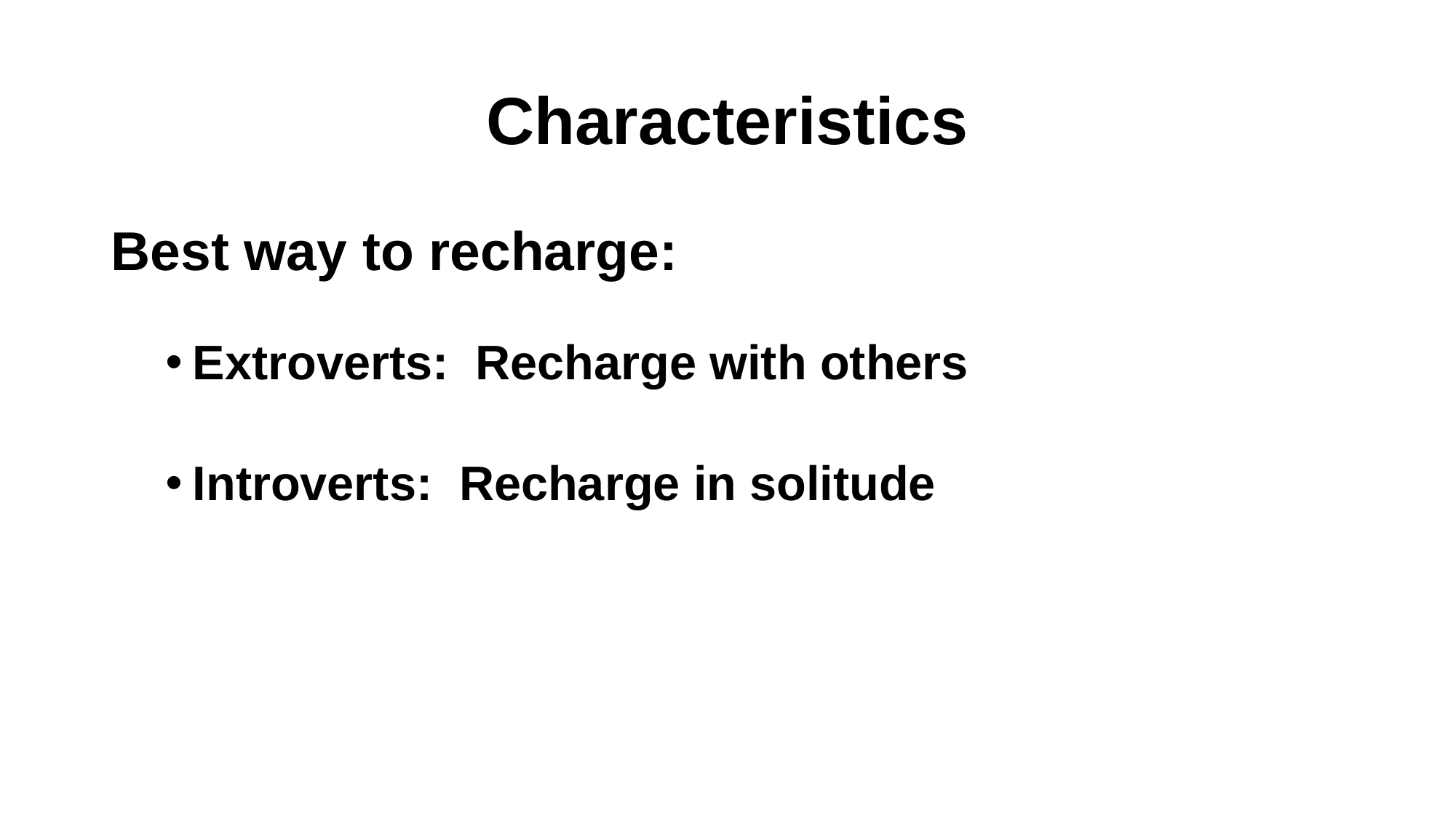

# Characteristics
Best way to recharge:

Extroverts:  Recharge with others

Introverts:  Recharge in solitude